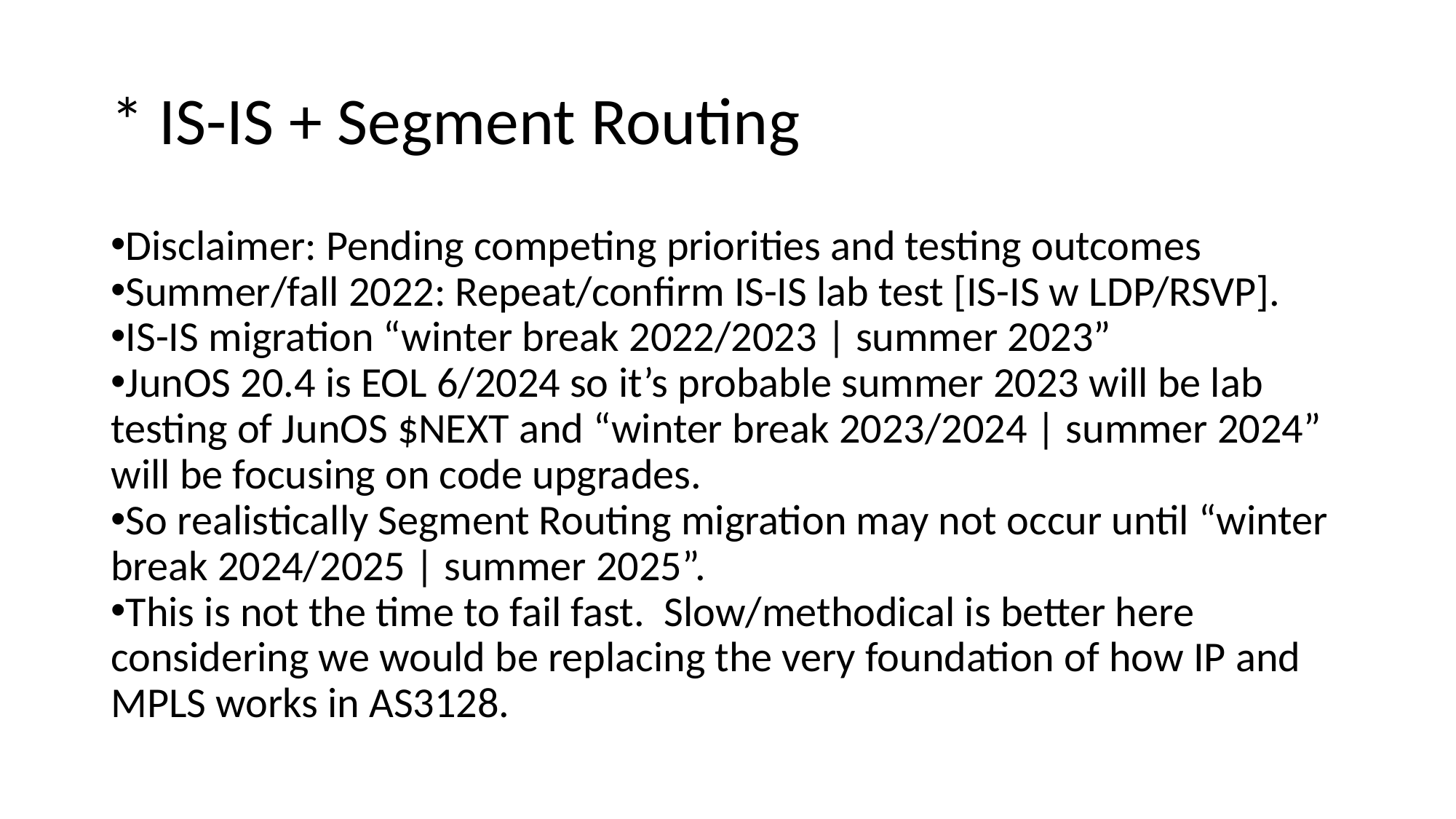

# * IS-IS + Segment Routing
Disclaimer: Pending competing priorities and testing outcomes
Summer/fall 2022: Repeat/confirm IS-IS lab test [IS-IS w LDP/RSVP].
IS-IS migration “winter break 2022/2023 | summer 2023”
JunOS 20.4 is EOL 6/2024 so it’s probable summer 2023 will be lab testing of JunOS $NEXT and “winter break 2023/2024 | summer 2024” will be focusing on code upgrades.
So realistically Segment Routing migration may not occur until “winter break 2024/2025 | summer 2025”.
This is not the time to fail fast.  Slow/methodical is better here considering we would be replacing the very foundation of how IP and MPLS works in AS3128.